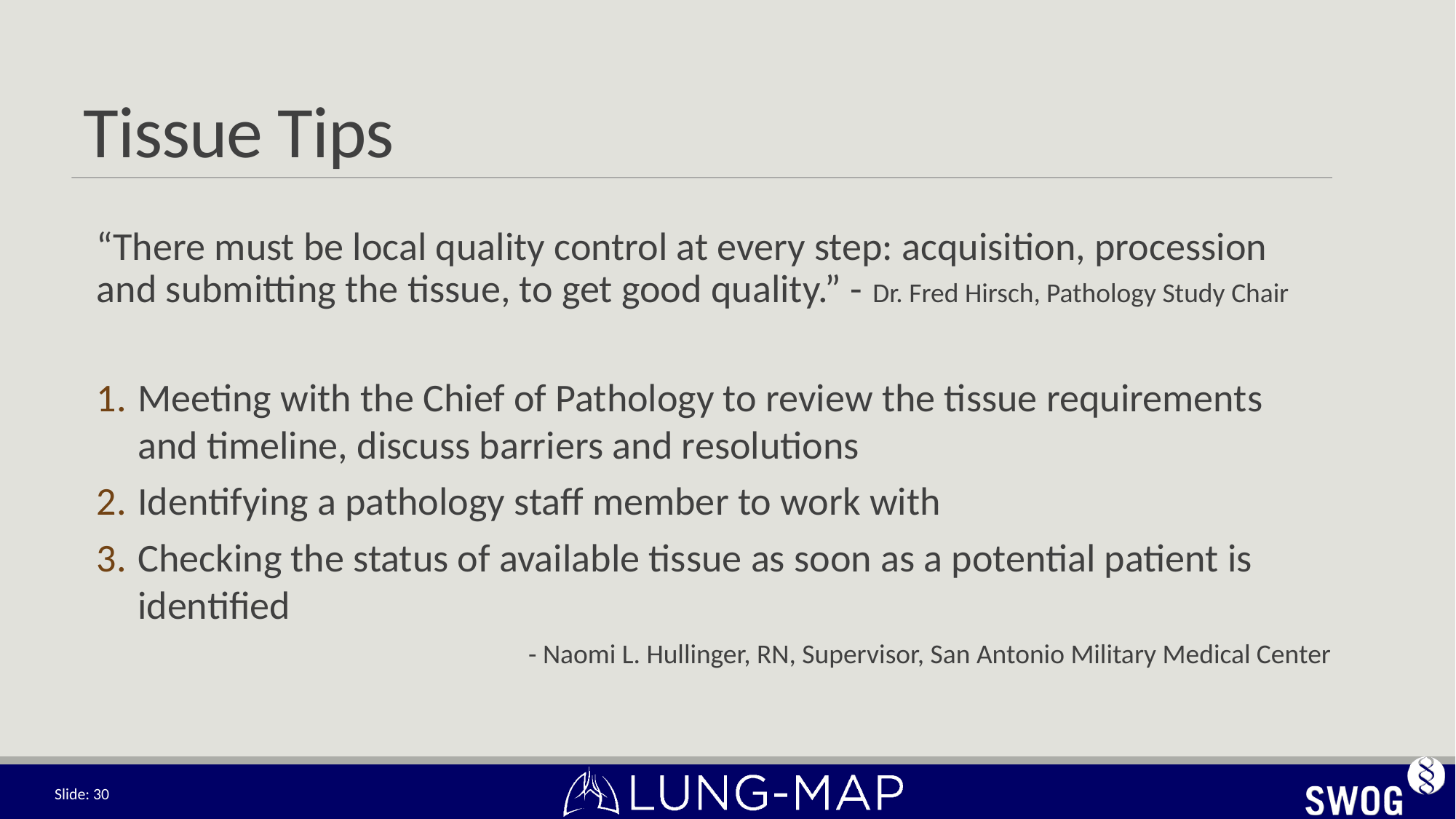

# Tissue Tips
“There must be local quality control at every step: acquisition, procession and submitting the tissue, to get good quality.” - Dr. Fred Hirsch, Pathology Study Chair

Meeting with the Chief of Pathology to review the tissue requirements and timeline, discuss barriers and resolutions
Identifying a pathology staff member to work with
Checking the status of available tissue as soon as a potential patient is identified
- Naomi L. Hullinger, RN, Supervisor, San Antonio Military Medical Center

Slide: 30